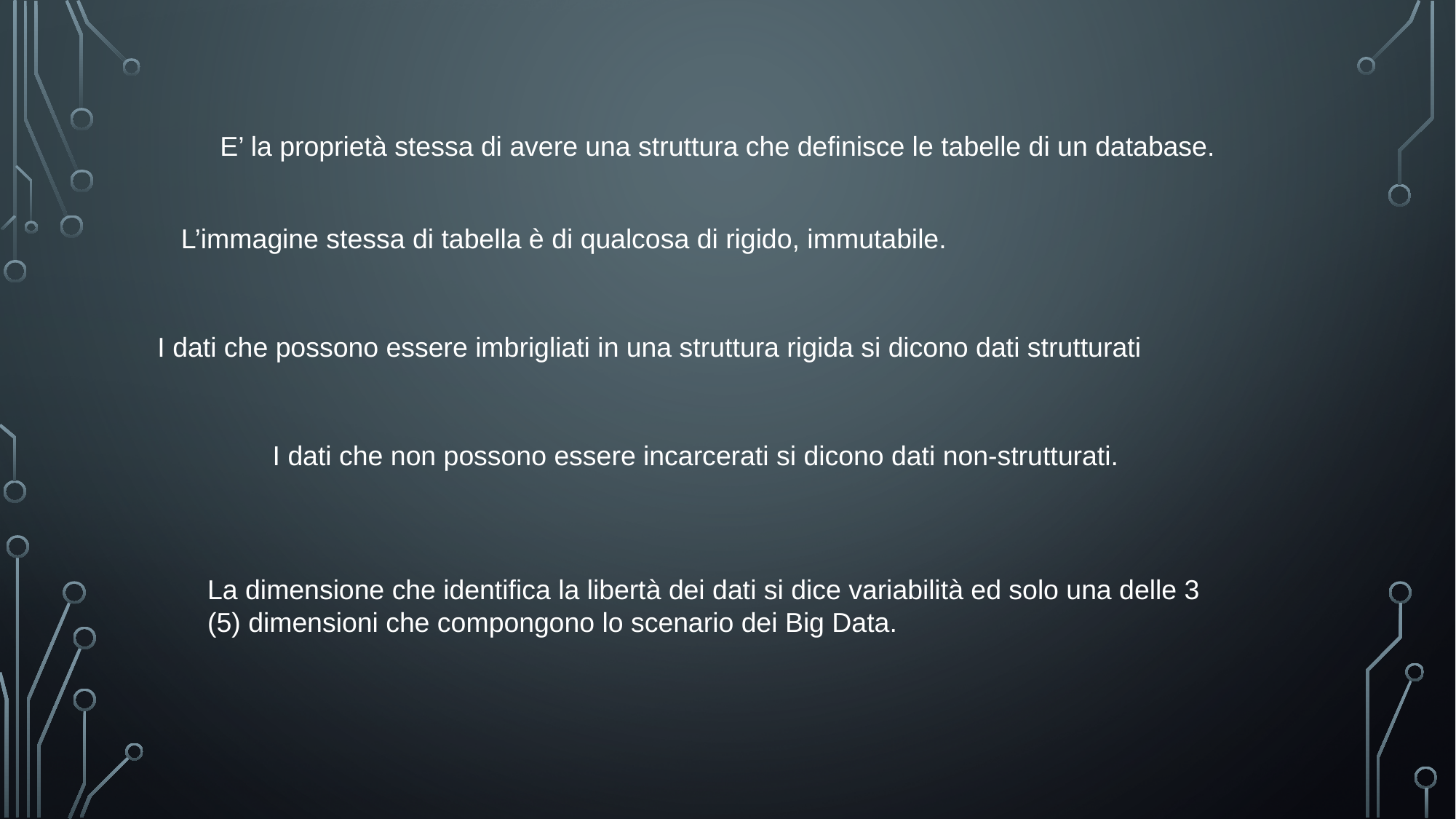

E’ la proprietà stessa di avere una struttura che definisce le tabelle di un database.
L’immagine stessa di tabella è di qualcosa di rigido, immutabile.
I dati che possono essere imbrigliati in una struttura rigida si dicono dati strutturati
I dati che non possono essere incarcerati si dicono dati non-strutturati.
La dimensione che identifica la libertà dei dati si dice variabilità ed solo una delle 3 (5) dimensioni che compongono lo scenario dei Big Data.